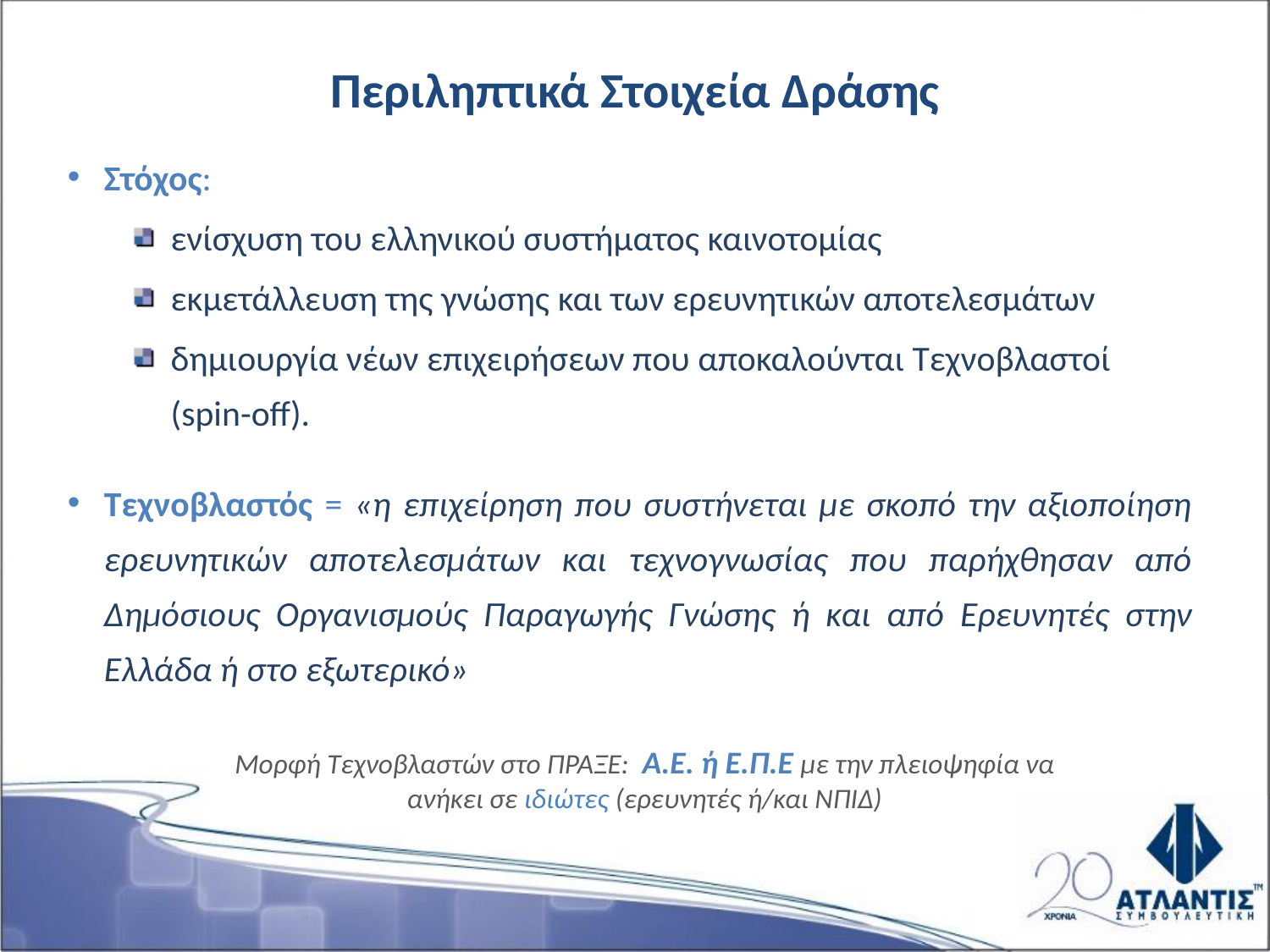

# Περιληπτικά Στοιχεία Δράσης
Στόχος:
ενίσχυση του ελληνικού συστήματος καινοτομίας
εκμετάλλευση της γνώσης και των ερευνητικών αποτελεσμάτων
δημιουργία νέων επιχειρήσεων που αποκαλούνται Τεχνοβλαστοί (spin-off).

Τεχνοβλαστός = «η επιχείρηση που συστήνεται με σκοπό την αξιοποίηση ερευνητικών αποτελεσμάτων και τεχνογνωσίας που παρήχθησαν από Δημόσιους Οργανισμούς Παραγωγής Γνώσης ή και από Ερευνητές στην Ελλάδα ή στο εξωτερικό»
Μορφή Τεχνοβλαστών στο ΠΡΑΞΕ:  Α.Ε. ή Ε.Π.Ε με την πλειοψηφία να ανήκει σε ιδιώτες (ερευνητές ή/και ΝΠΙΔ)